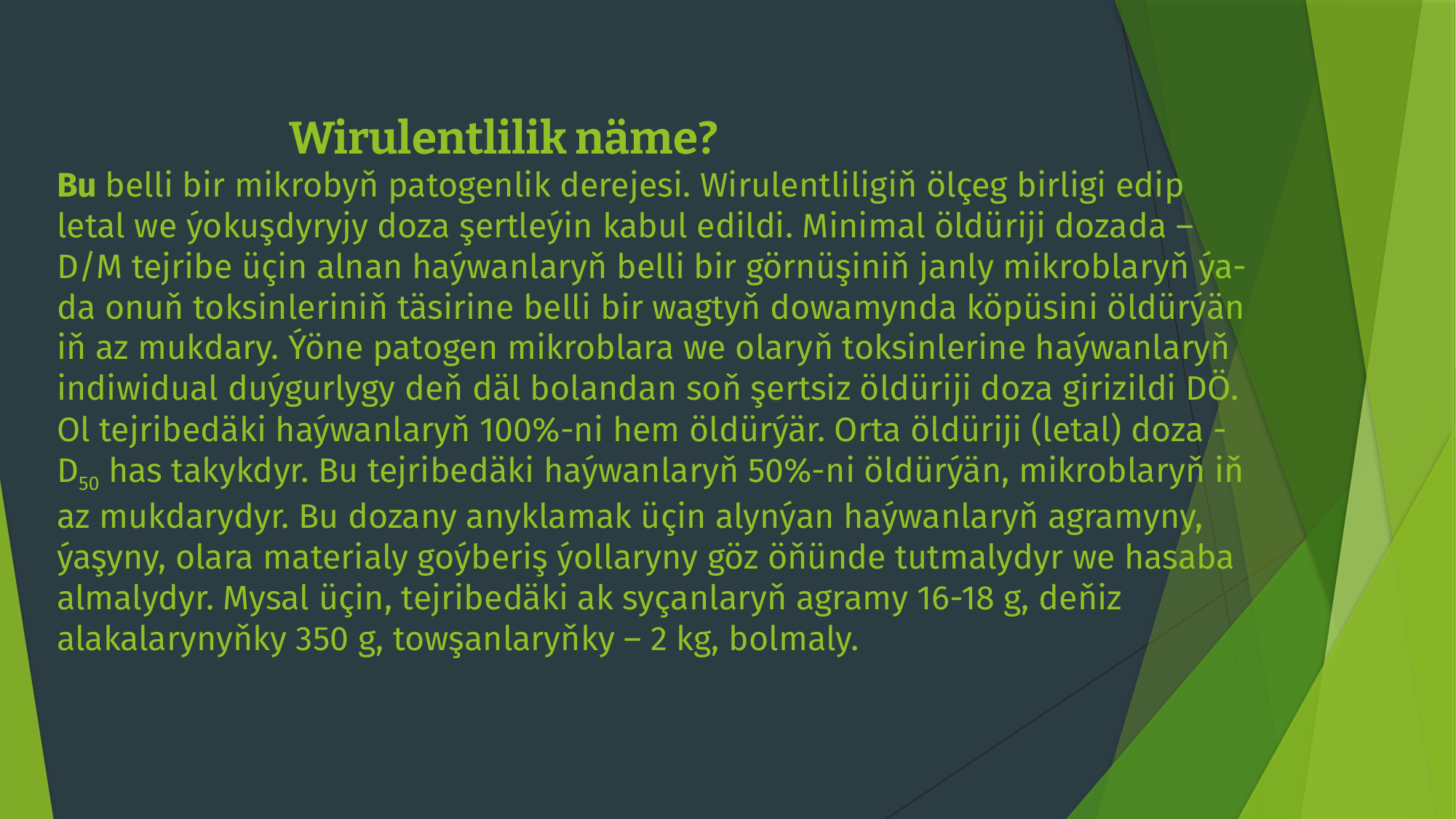

# Wirulentlilik näme? Bu belli bir mikrobyň patogenlik derejesi. Wirulentliligiň ölçeg birligi edip letal we ýokuşdyryjy doza şertleýin kabul edildi. Minimal öldüriji dozada – D/M tejribe üçin alnan haýwanlaryň belli bir görnüşiniň janly mikroblaryň ýa-da onuň toksinleriniň täsirine belli bir wagtyň dowamynda köpüsini öldürýän iň az mukdary. Ýöne patogen mikroblara we olaryň toksinlerine haýwanlaryň indiwidual duýgurlygy deň däl bolandan soň şertsiz öldüriji doza girizildi DÖ. Ol tejribedäki haýwanlaryň 100%-ni hem öldürýär. Orta öldüriji (letal) doza -D50 has takykdyr. Bu tejribedäki haýwanlaryň 50%-ni öldürýän, mikroblaryň iň az mukdarydyr. Bu dozany anyklamak üçin alynýan haýwanlaryň agramyny, ýaşyny, olara materialy goýberiş ýollaryny göz öňünde tutmalydyr we hasaba almalydyr. Mysal üçin, tejribedäki ak syçanlaryň agramy 16-18 g, deňiz alakalarynyňky 350 g, towşanlaryňky – 2 kg, bolmaly.